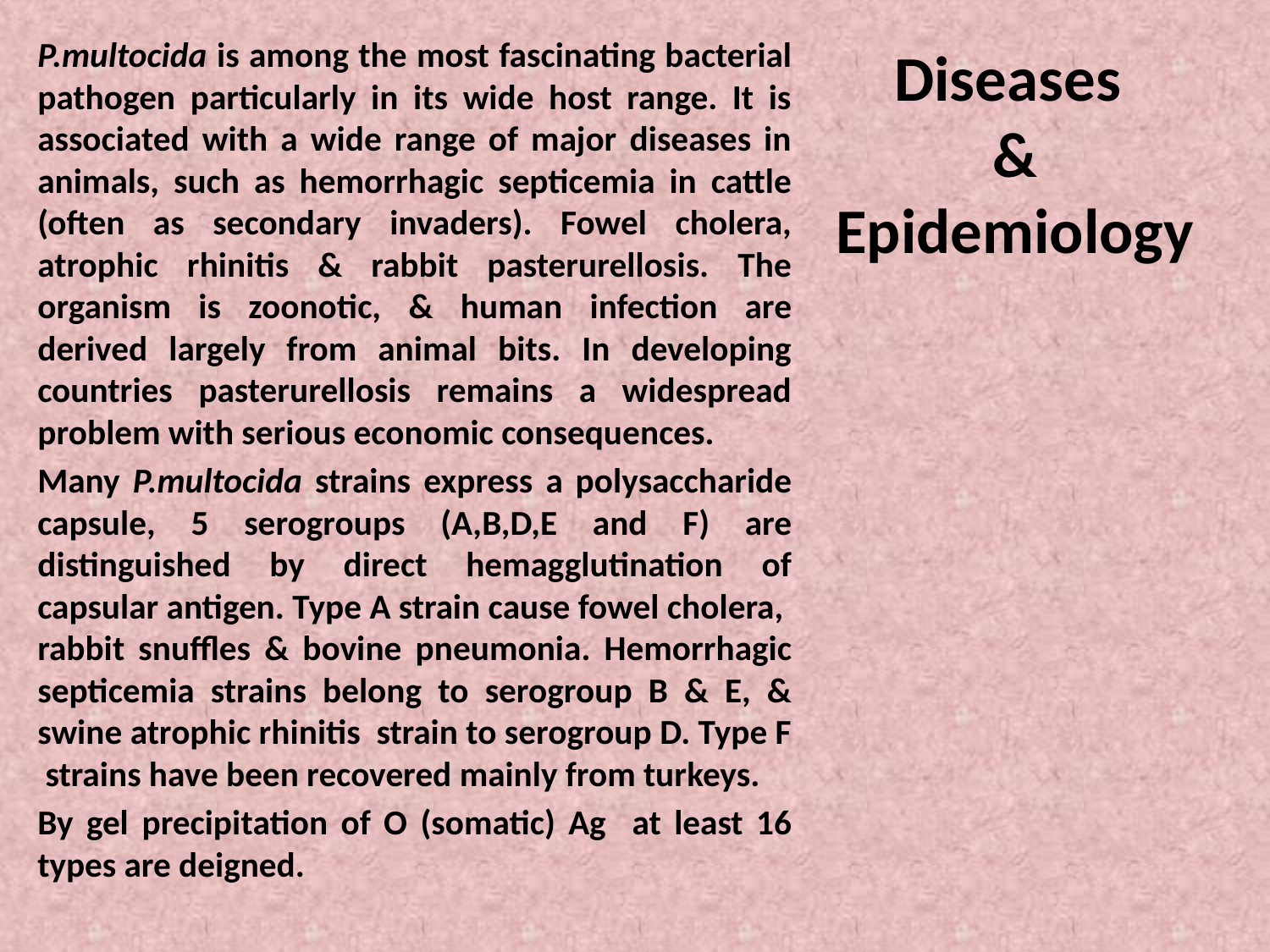

P.multocida is among the most fascinating bacterial pathogen particularly in its wide host range. It is associated with a wide range of major diseases in animals, such as hemorrhagic septicemia in cattle (often as secondary invaders). Fowel cholera, atrophic rhinitis & rabbit pasterurellosis. The organism is zoonotic, & human infection are derived largely from animal bits. In developing countries pasterurellosis remains a widespread problem with serious economic consequences.
Many P.multocida strains express a polysaccharide capsule, 5 serogroups (A,B,D,E and F) are distinguished by direct hemagglutination of capsular antigen. Type A strain cause fowel cholera,  rabbit snuffles & bovine pneumonia. Hemorrhagic septicemia strains belong to serogroup B & E, & swine atrophic rhinitis  strain to serogroup D. Type F  strains have been recovered mainly from turkeys.
By gel precipitation of O (somatic) Ag  at least 16 types are deigned.
# Diseases & Epidemiology